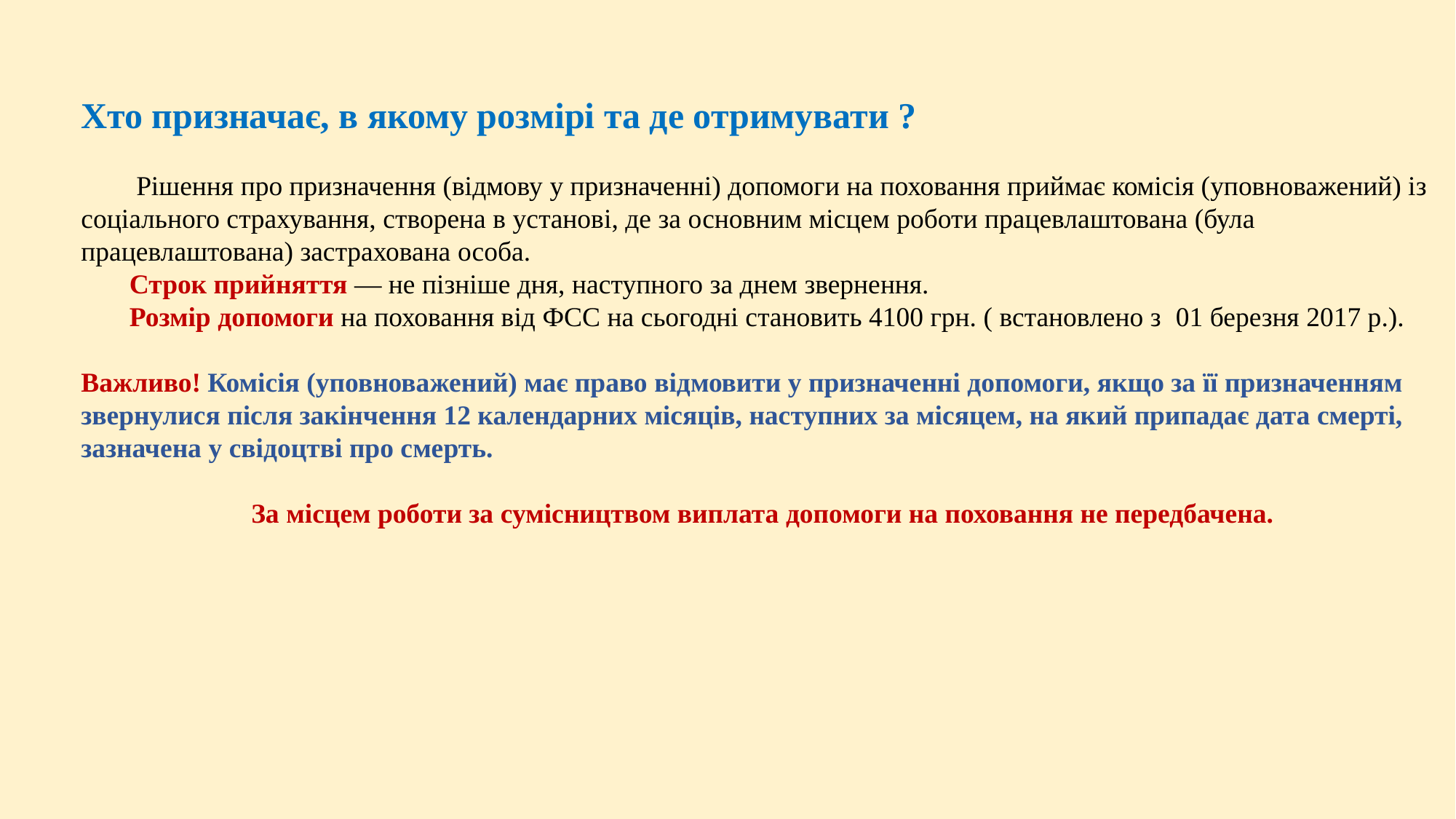

Хто призначає, в якому розмірі та де отримувати ?

        Рішення про призначення (відмову у призначенні) допомоги на поховання приймає комісія (уповноважений) із соціального страхування, створена в установі, де за основним місцем роботи працевлаштована (була працевлаштована) застрахована особа.
       Строк прийняття — не пізніше дня, наступного за днем звернення.
       Розмір допомоги на поховання від ФСС на сьогодні становить 4100 грн. ( встановлено з  01 березня 2017 р.).

Важливо! Комісія (уповноважений) має право відмовити у призначенні допомоги, якщо за її призначенням звернулися після закінчення 12 календарних місяців, наступних за місяцем, на який припадає дата смерті, зазначена у свідоцтві про смерть.

За місцем роботи за сумісництвом виплата допомоги на поховання не передбачена.